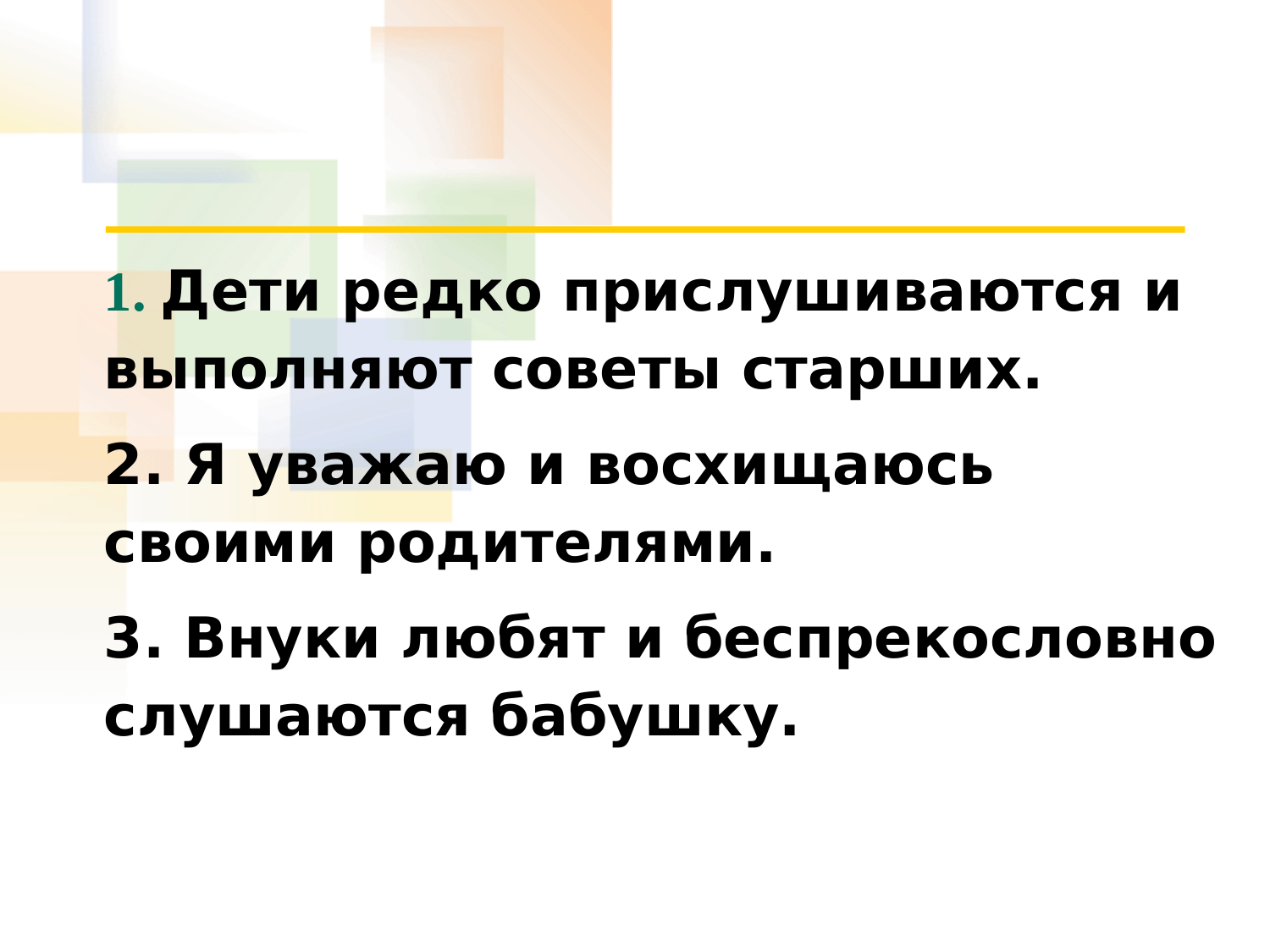

1. Дети редко прислушиваются и выполняют советы старших.
2. Я уважаю и восхищаюсь своими родителями.
3. Внуки любят и беспрекословно слушаются бабушку.